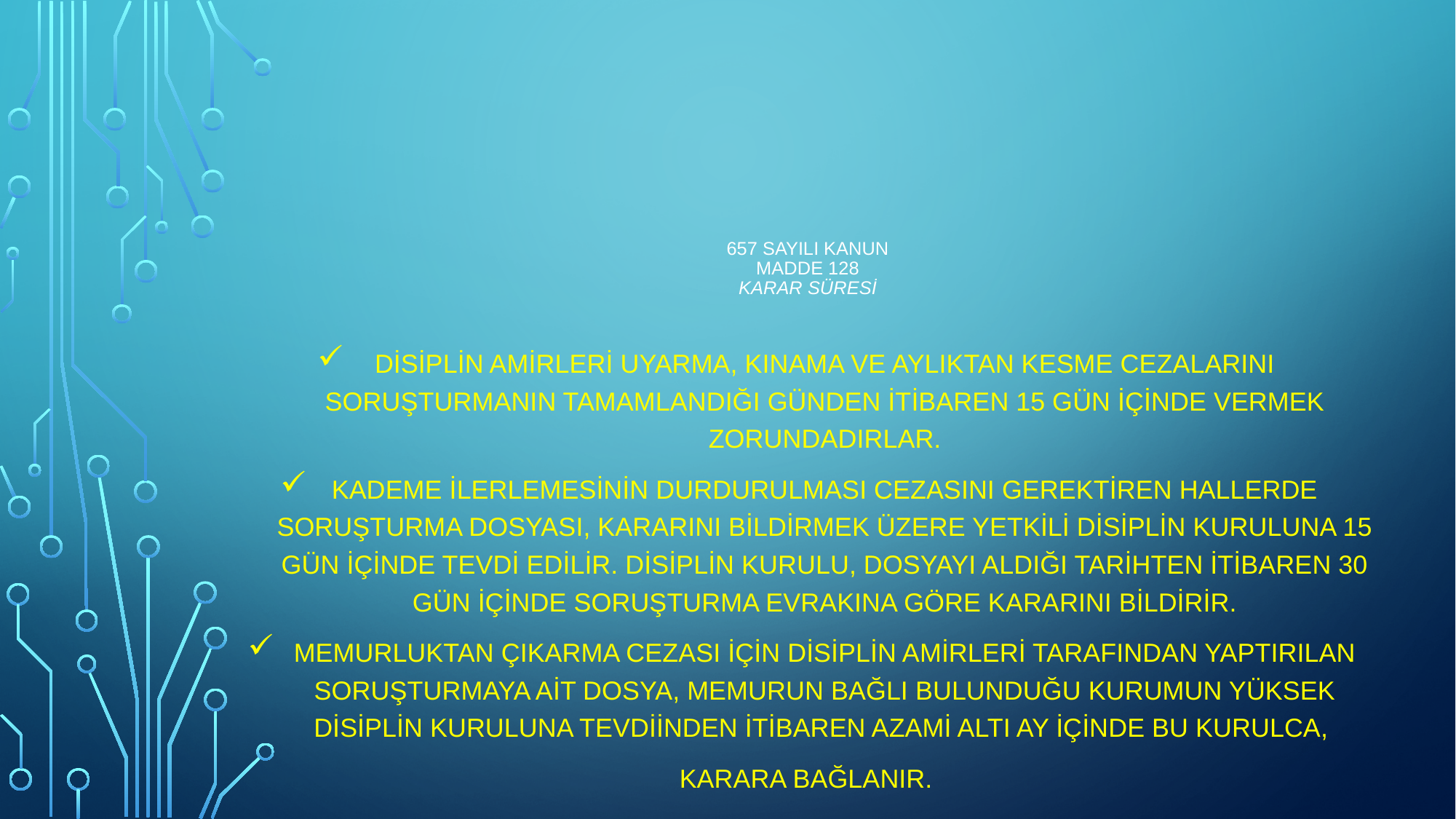

# 657 sayılı kanun MADDE 128 Karar süresi

Disiplin amirleri uyarma, kınama ve aylıktan kesme cezalarını soruşturmanın tamamlandığı günden itibaren 15 gün içinde vermek zorundadırlar.
Kademe ilerlemesinin durdurulması cezasını gerektiren hallerde soruşturma dosyası, kararını bildirmek üzere yetkili disiplin kuruluna 15 gün içinde tevdi edilir. Disiplin kurulu, dosyayı aldığı tarihten itibaren 30 gün içinde soruşturma evrakına göre kararını bildirir.
Memurluktan çıkarma cezası için disiplin amirleri tarafından yaptırılan soruşturmaya ait dosya, memurun bağlı bulunduğu kurumun yüksek disiplin kuruluna tevdiinden itibaren azami altı ay içinde bu kurulca,
karara bağlanır.